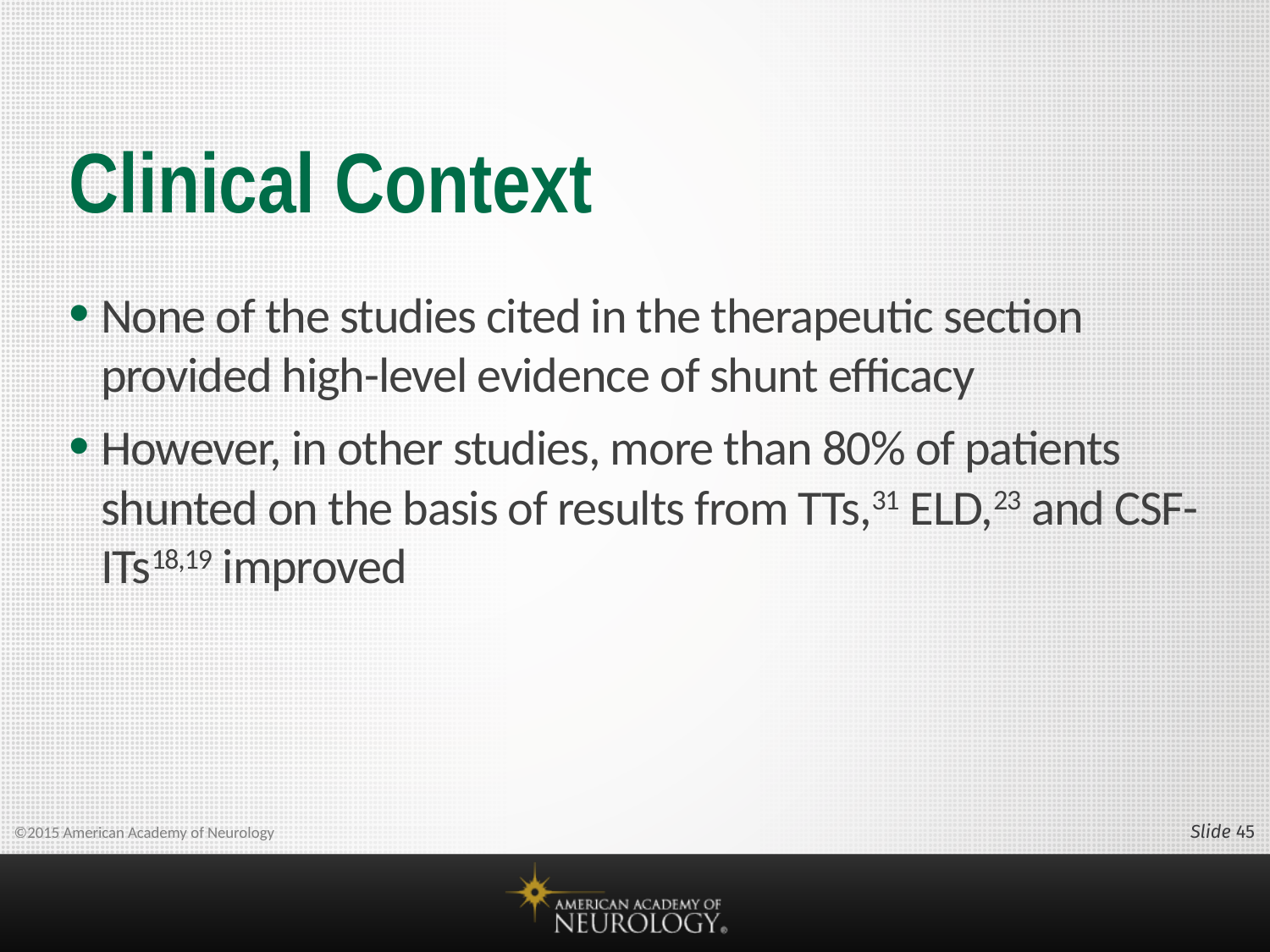

# Clinical Context
None of the studies cited in the therapeutic section provided high-level evidence of shunt efficacy
However, in other studies, more than 80% of patients shunted on the basis of results from TTs,31 ELD,23 and CSF-ITs18,19 improved
Slide 45